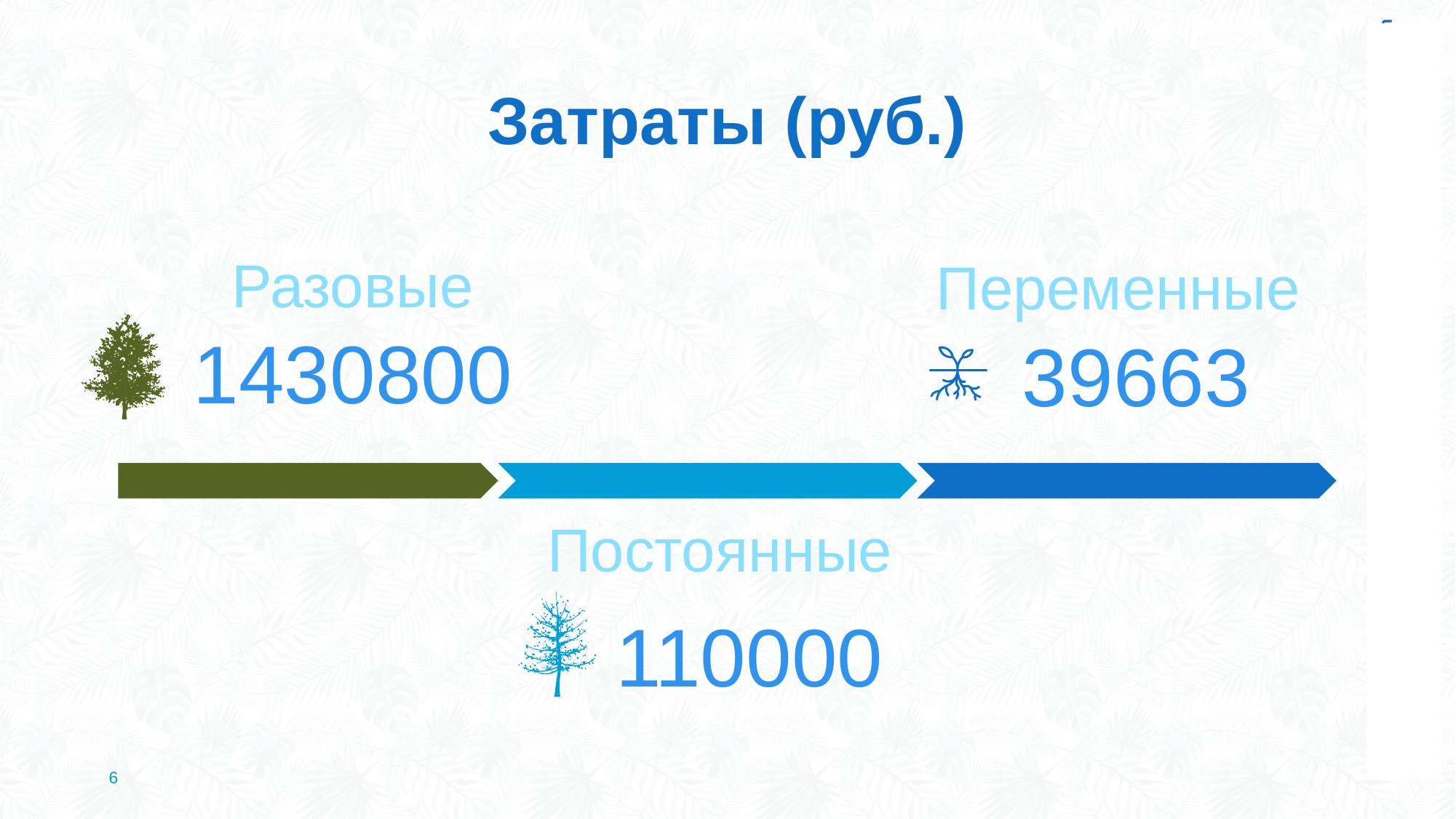

# Затраты (руб.)
Разовые
Переменные

1430800
39663

Постоянные

110000
6